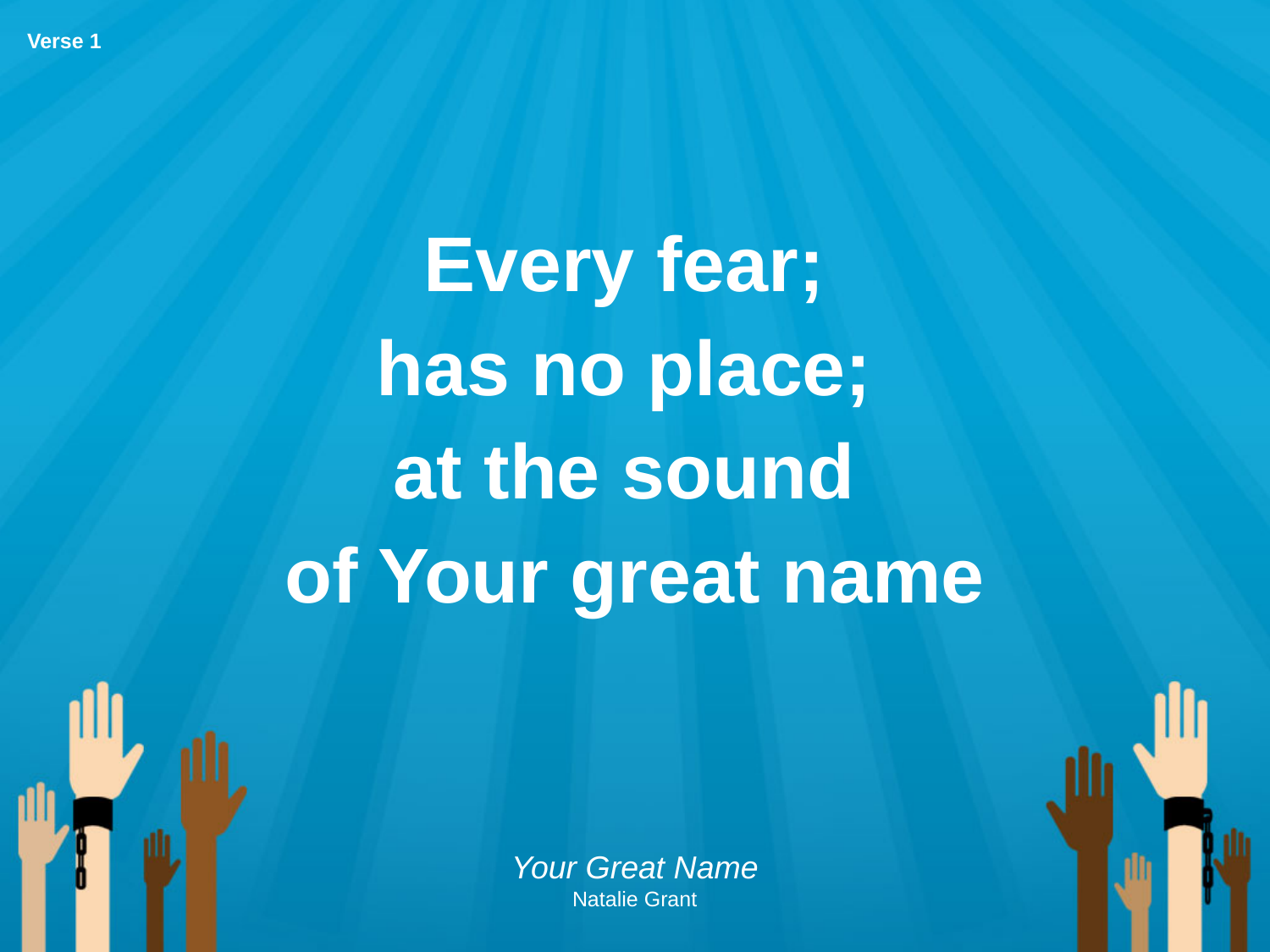

Every fear;
has no place;
at the sound
of Your great name
Verse 1
Your Great Name
Natalie Grant